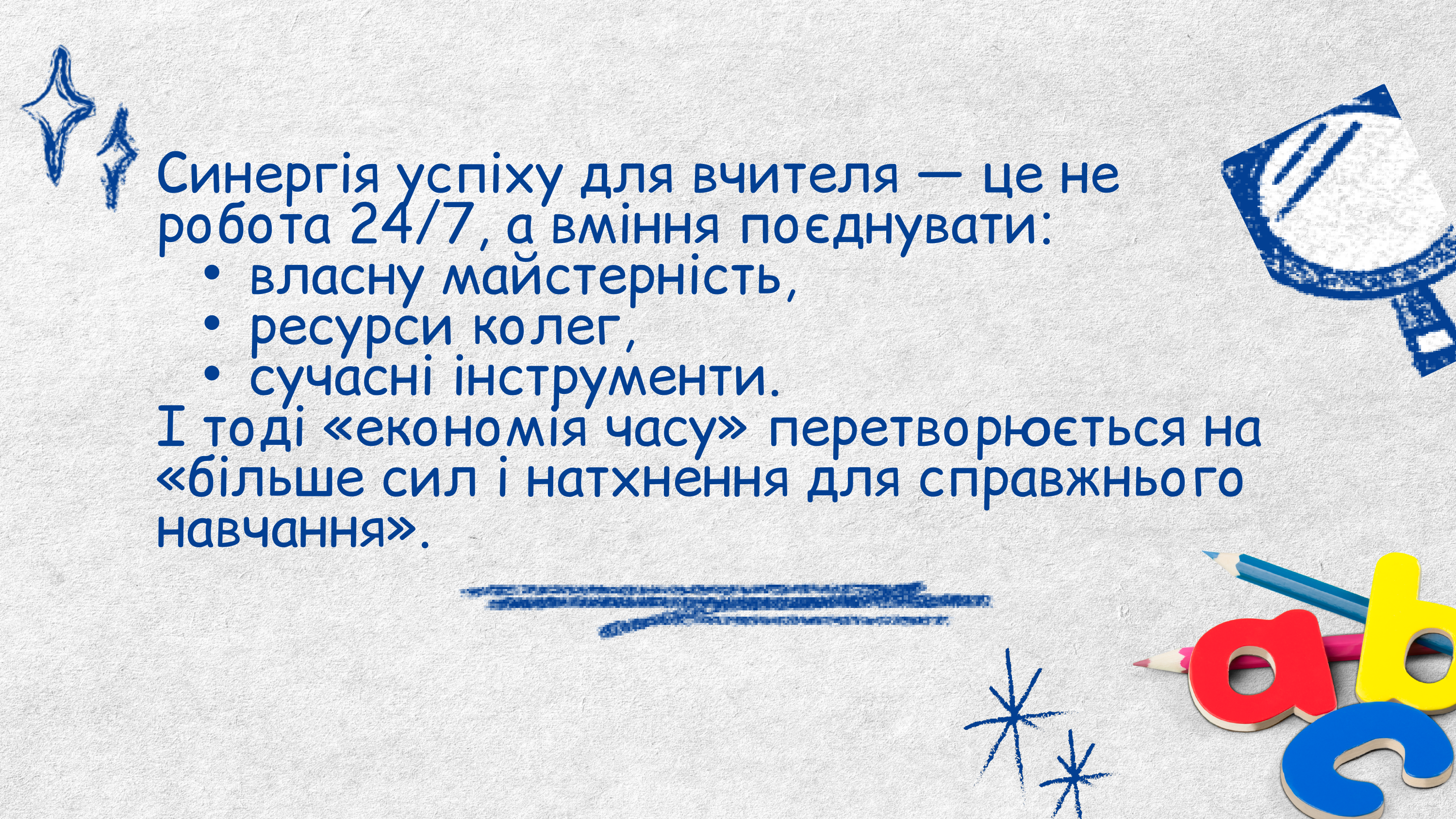

Синергія успіху для вчителя — це не робота 24/7, а вміння поєднувати:
власну майстерність,
ресурси колег,
сучасні інструменти.
І тоді «економія часу» перетворюється на «більше сил і натхнення для справжнього навчання».